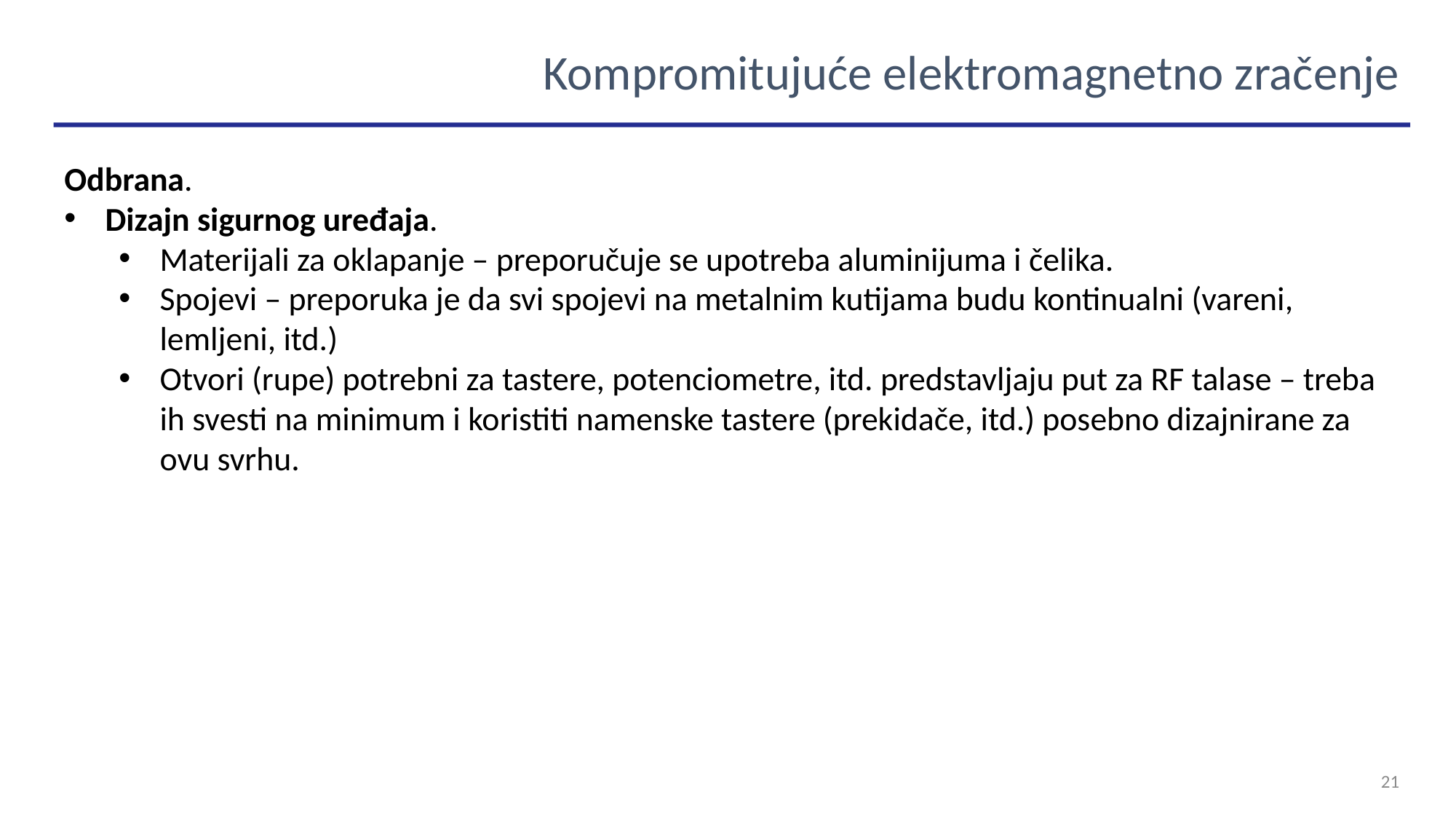

Kompromitujuće elektromagnetno zračenje

Odbrana.
Dizajn sigurnog uređaja.
Materijali za oklapanje – preporučuje se upotreba aluminijuma i čelika.
Spojevi – preporuka je da svi spojevi na metalnim kutijama budu kontinualni (vareni, lemljeni, itd.)
Otvori (rupe) potrebni za tastere, potenciometre, itd. predstavljaju put za RF talase – treba ih svesti na minimum i koristiti namenske tastere (prekidače, itd.) posebno dizajnirane za ovu svrhu.

21